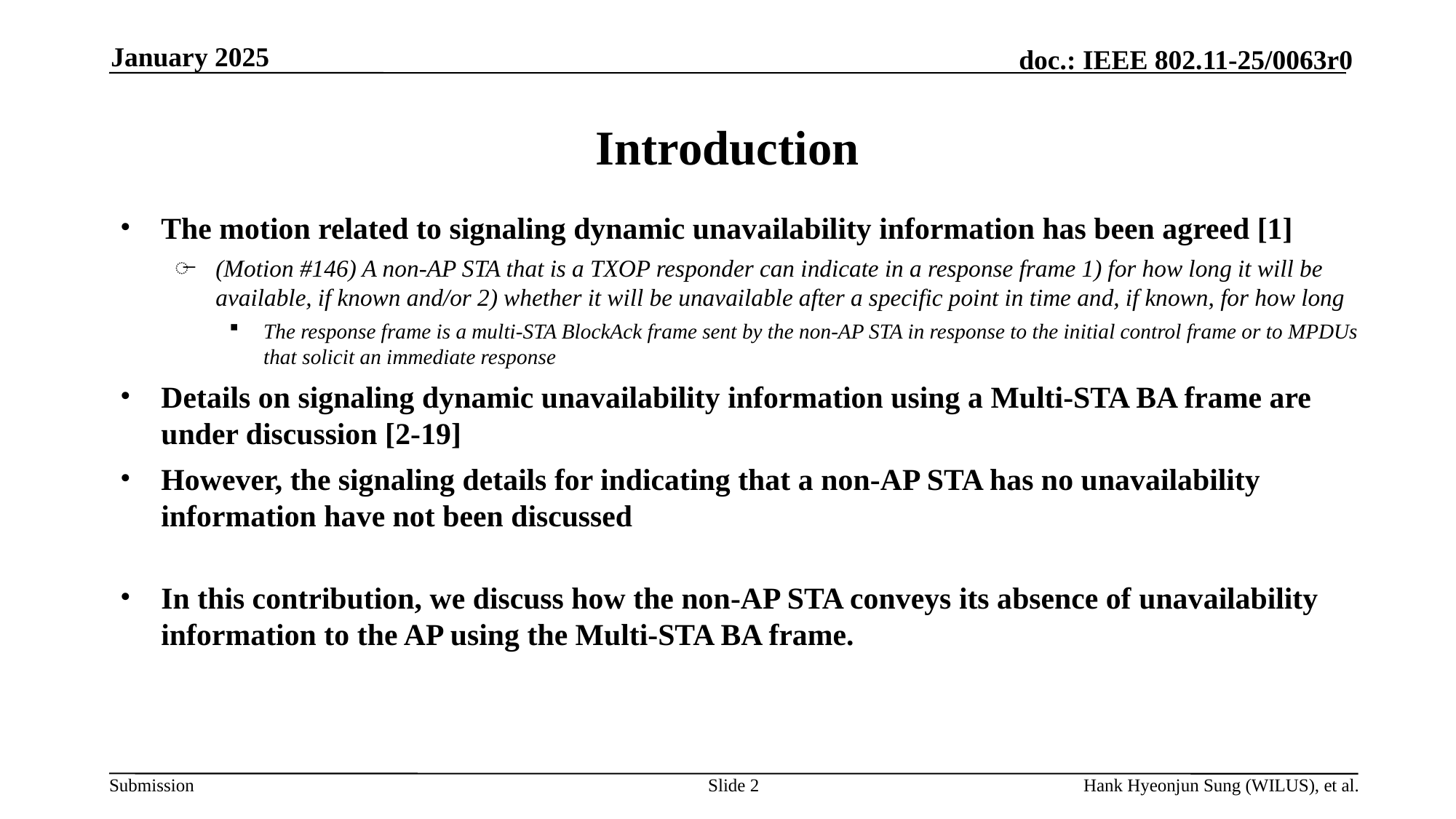

January 2025
# Introduction
The motion related to signaling dynamic unavailability information has been agreed [1]
(Motion #146) A non-AP STA that is a TXOP responder can indicate in a response frame 1) for how long it will be available, if known and/or 2) whether it will be unavailable after a specific point in time and, if known, for how long
The response frame is a multi-STA BlockAck frame sent by the non-AP STA in response to the initial control frame or to MPDUs that solicit an immediate response
Details on signaling dynamic unavailability information using a Multi-STA BA frame are under discussion [2-19]
However, the signaling details for indicating that a non-AP STA has no unavailability information have not been discussed

In this contribution, we discuss how the non-AP STA conveys its absence of unavailability information to the AP using the Multi-STA BA frame.
Slide 2
Hank Hyeonjun Sung (WILUS), et al.